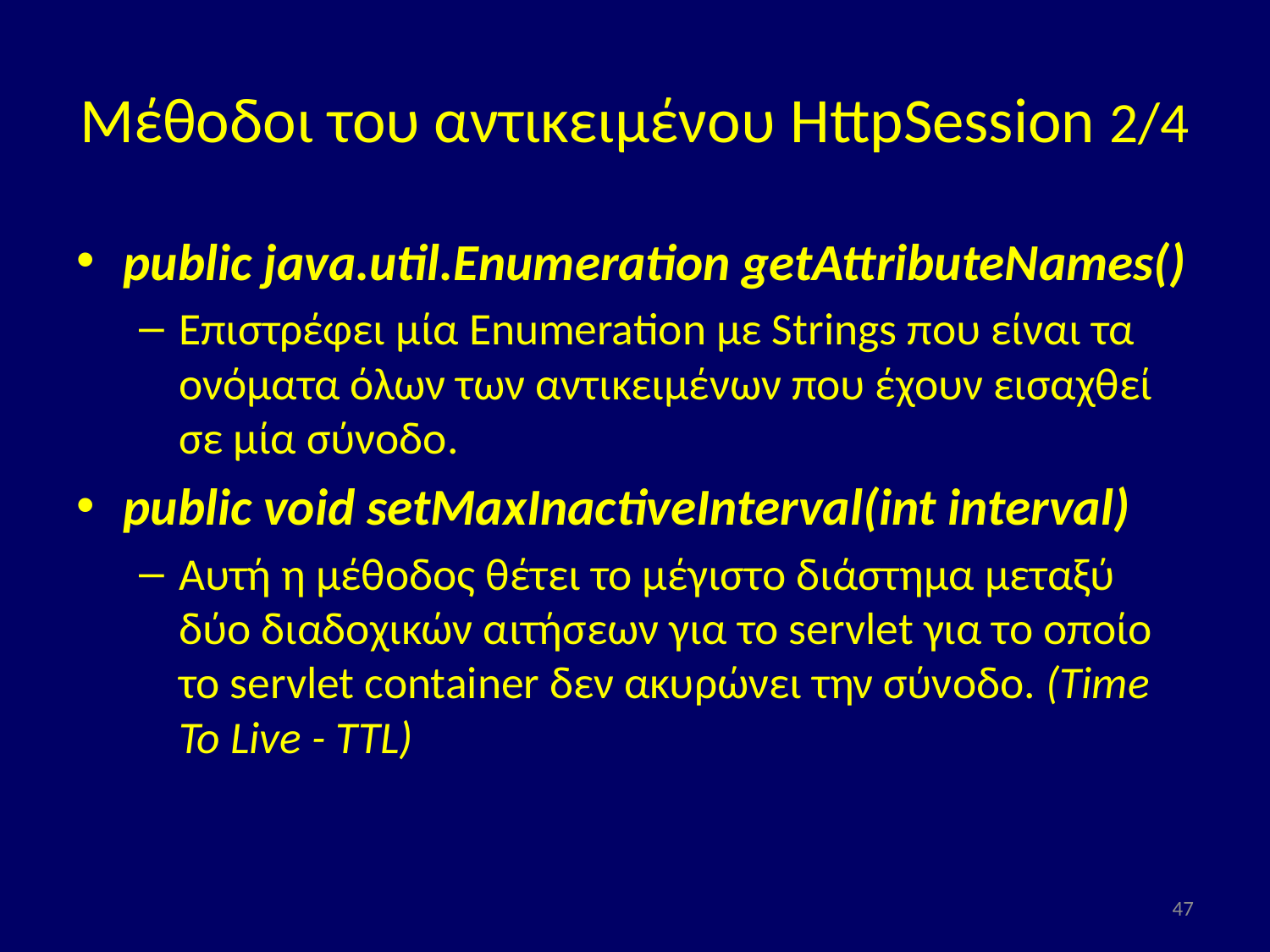

# Μέθοδοι του αντικειμένου HttpSession 2/4
public java.util.Enumeration getAttributeNames()
Επιστρέφει μία Enumeration με Strings που είναι τα ονόματα όλων των αντικειμένων που έχουν εισαχθεί σε μία σύνοδο.
public void setMaxInactiveInterval(int interval)
Αυτή η μέθοδος θέτει το μέγιστο διάστημα μεταξύ δύο διαδοχικών αιτήσεων για το servlet για το οποίο το servlet container δεν ακυρώνει την σύνοδο. (Time To Live - TTL)
47